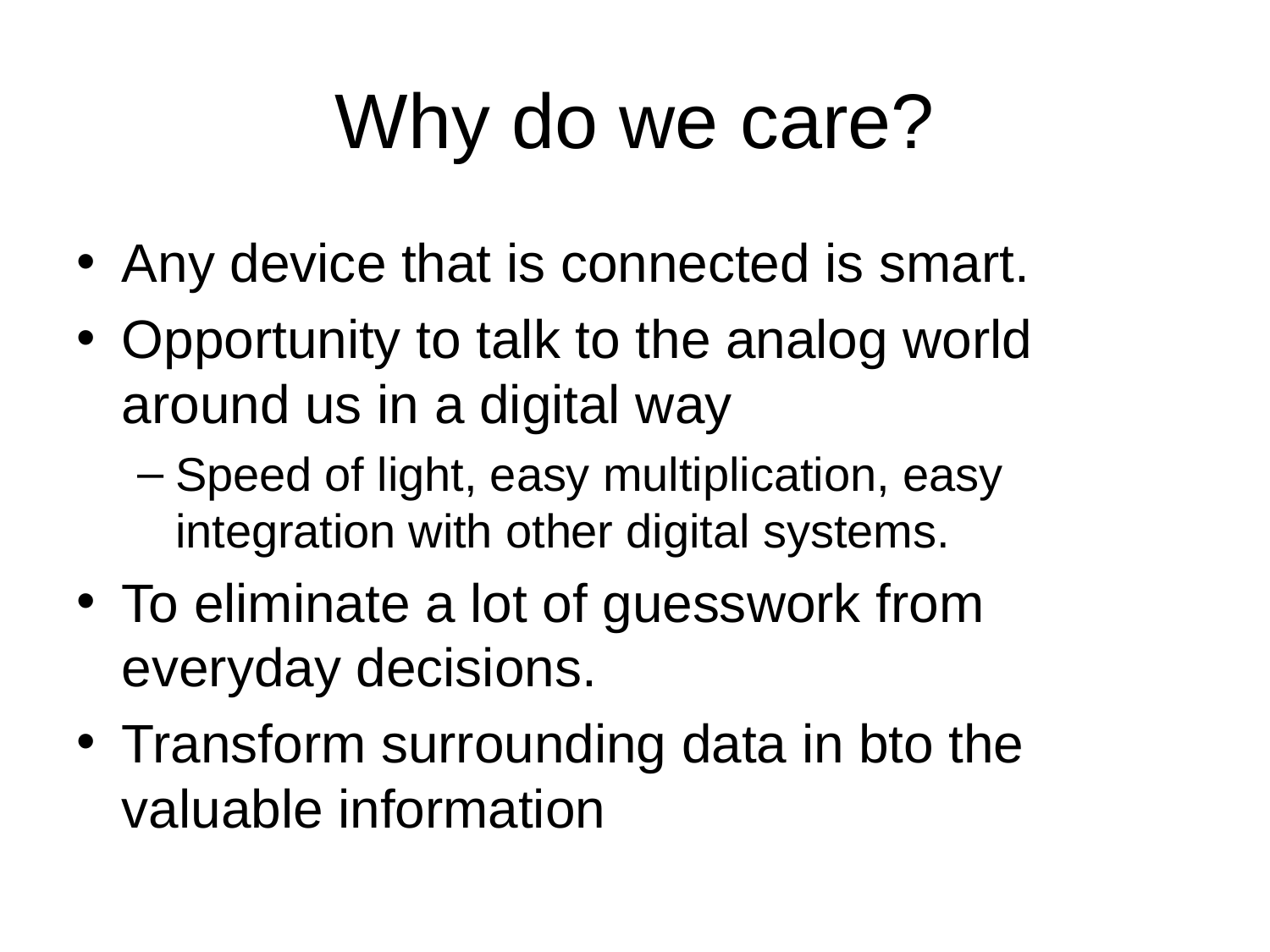

# Why do we care?
Any device that is connected is smart.
Opportunity to talk to the analog world around us in a digital way
Speed of light, easy multiplication, easy integration with other digital systems.
To eliminate a lot of guesswork from everyday decisions.
Transform surrounding data in bto the valuable information